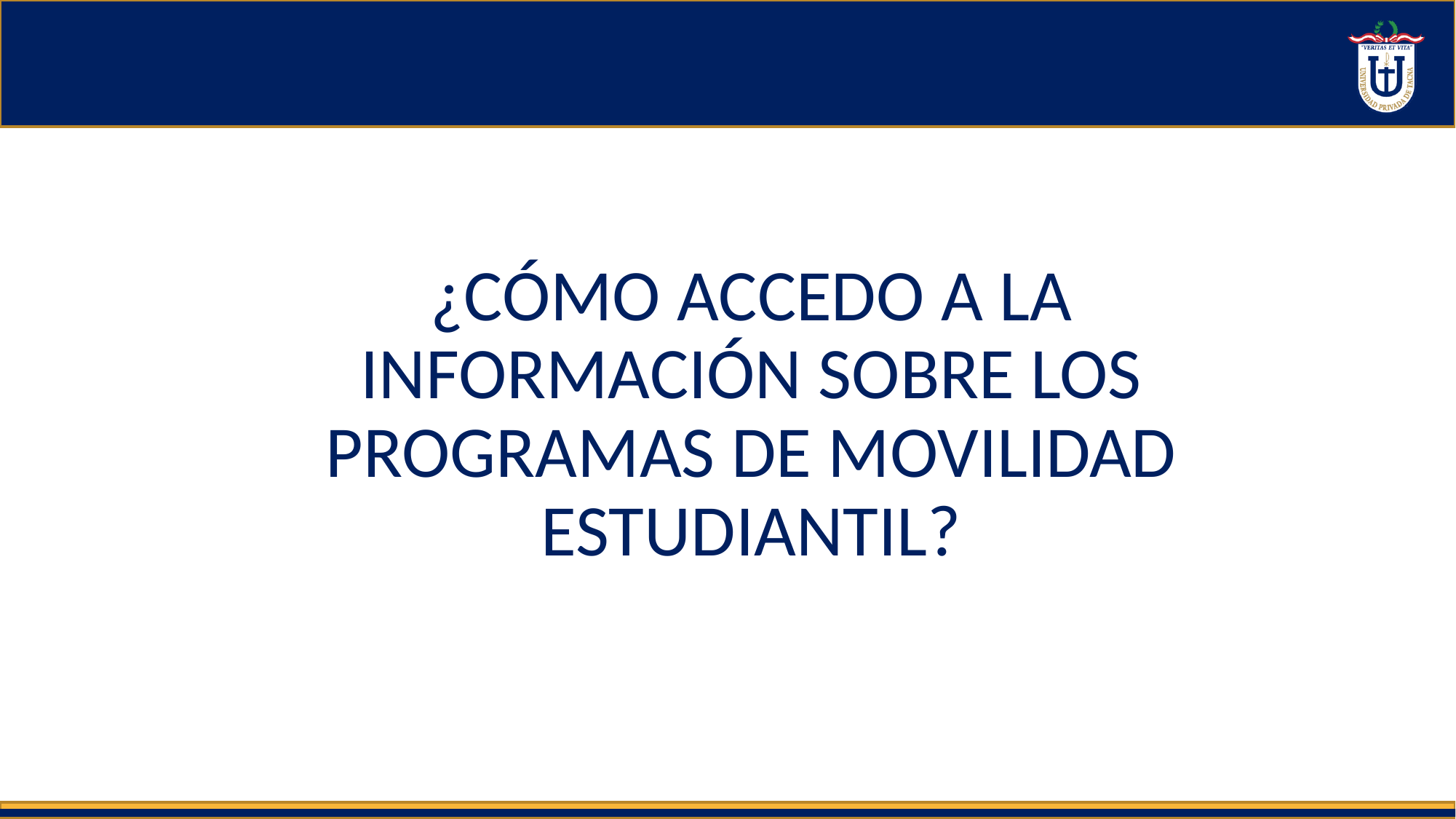

#
¿CÓMO ACCEDO A LA INFORMACIÓN SOBRE LOS PROGRAMAS DE MOVILIDAD ESTUDIANTIL?